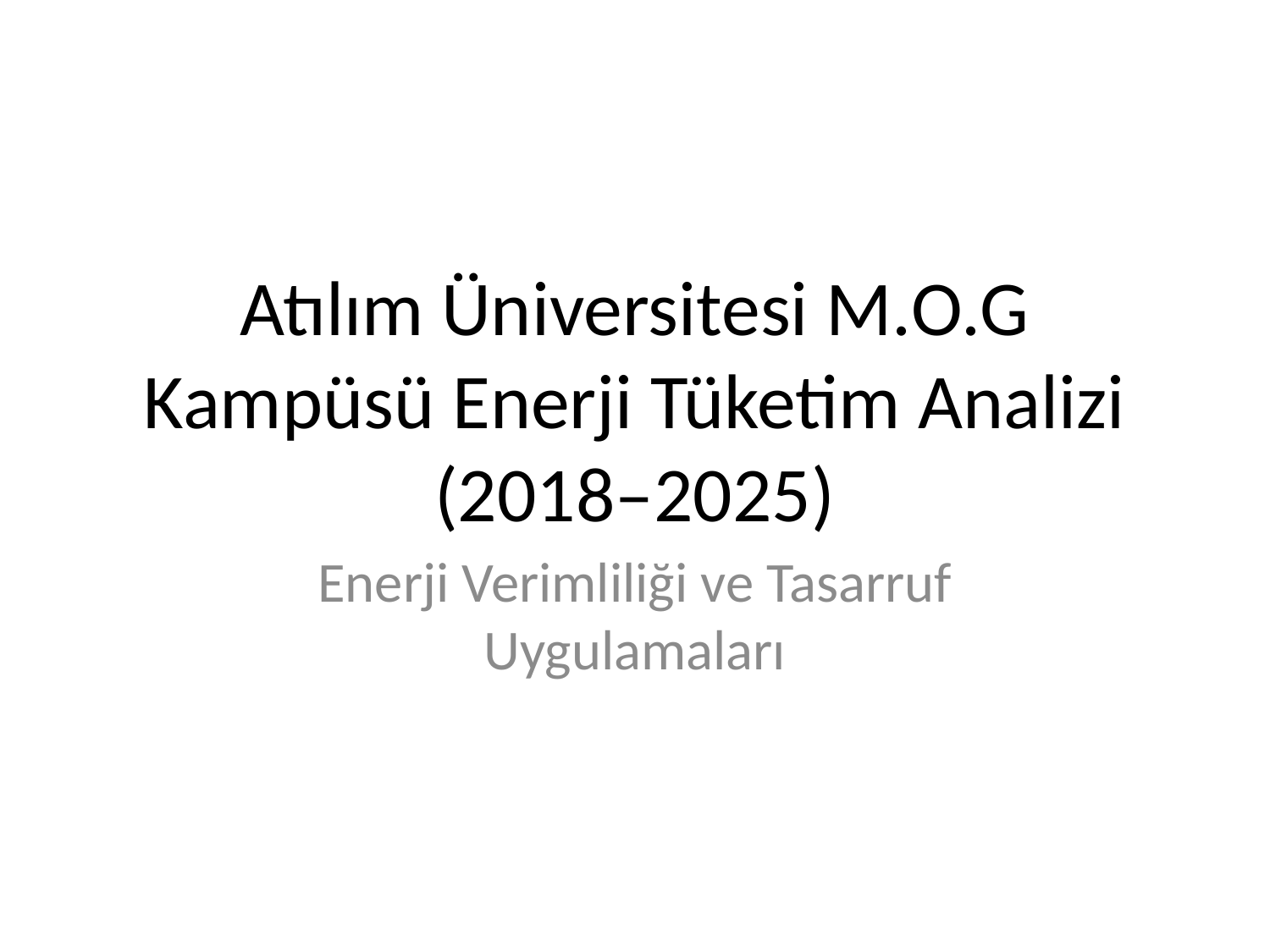

# Atılım Üniversitesi M.O.G Kampüsü Enerji Tüketim Analizi (2018–2025)
Enerji Verimliliği ve Tasarruf Uygulamaları